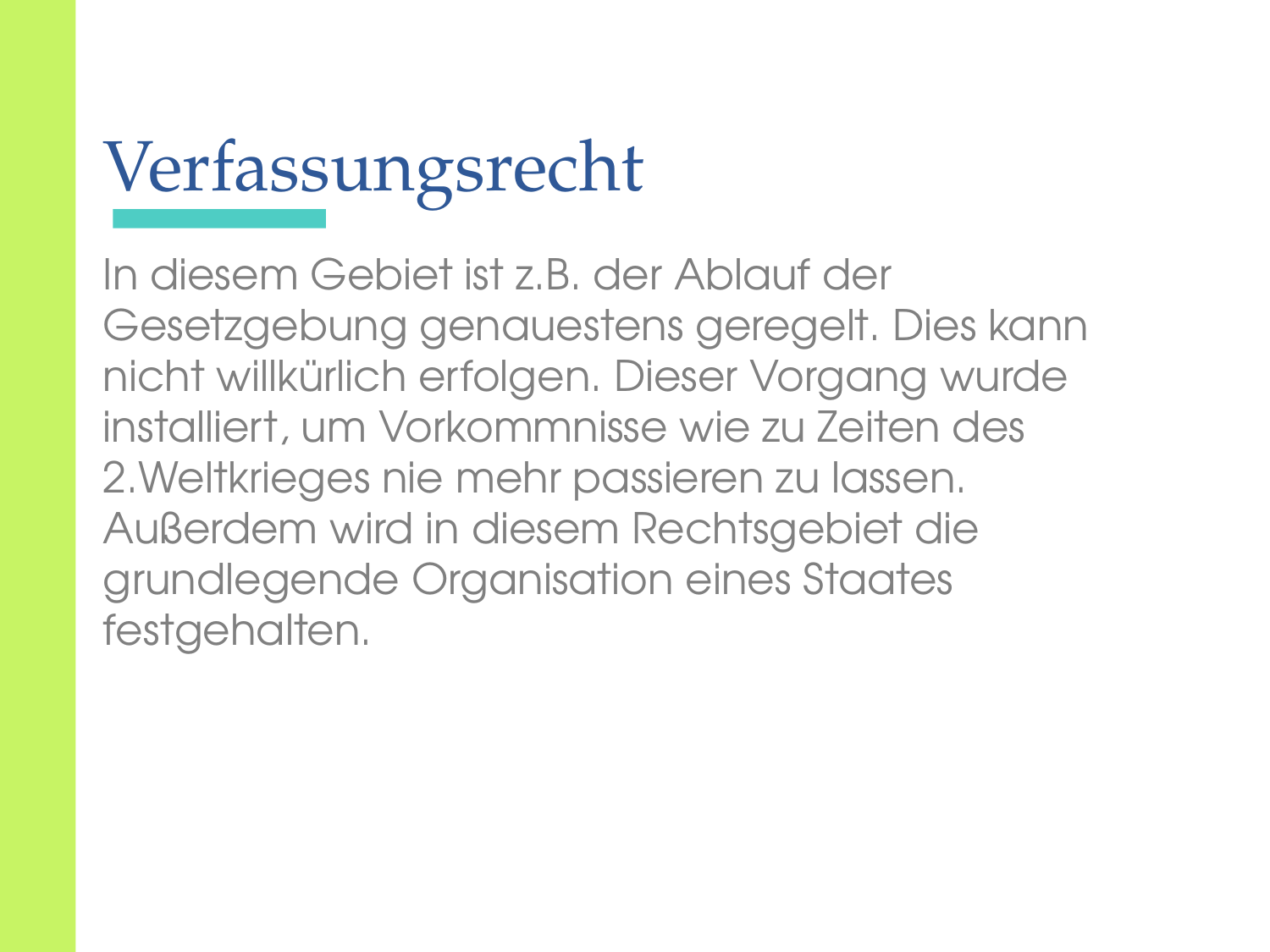

Verfassungsrecht
In diesem Gebiet ist z.B. der Ablauf der Gesetzgebung genauestens geregelt. Dies kann nicht willkürlich erfolgen. Dieser Vorgang wurde installiert, um Vorkommnisse wie zu Zeiten des 2.Weltkrieges nie mehr passieren zu lassen. Außerdem wird in diesem Rechtsgebiet die grundlegende Organisation eines Staates festgehalten.